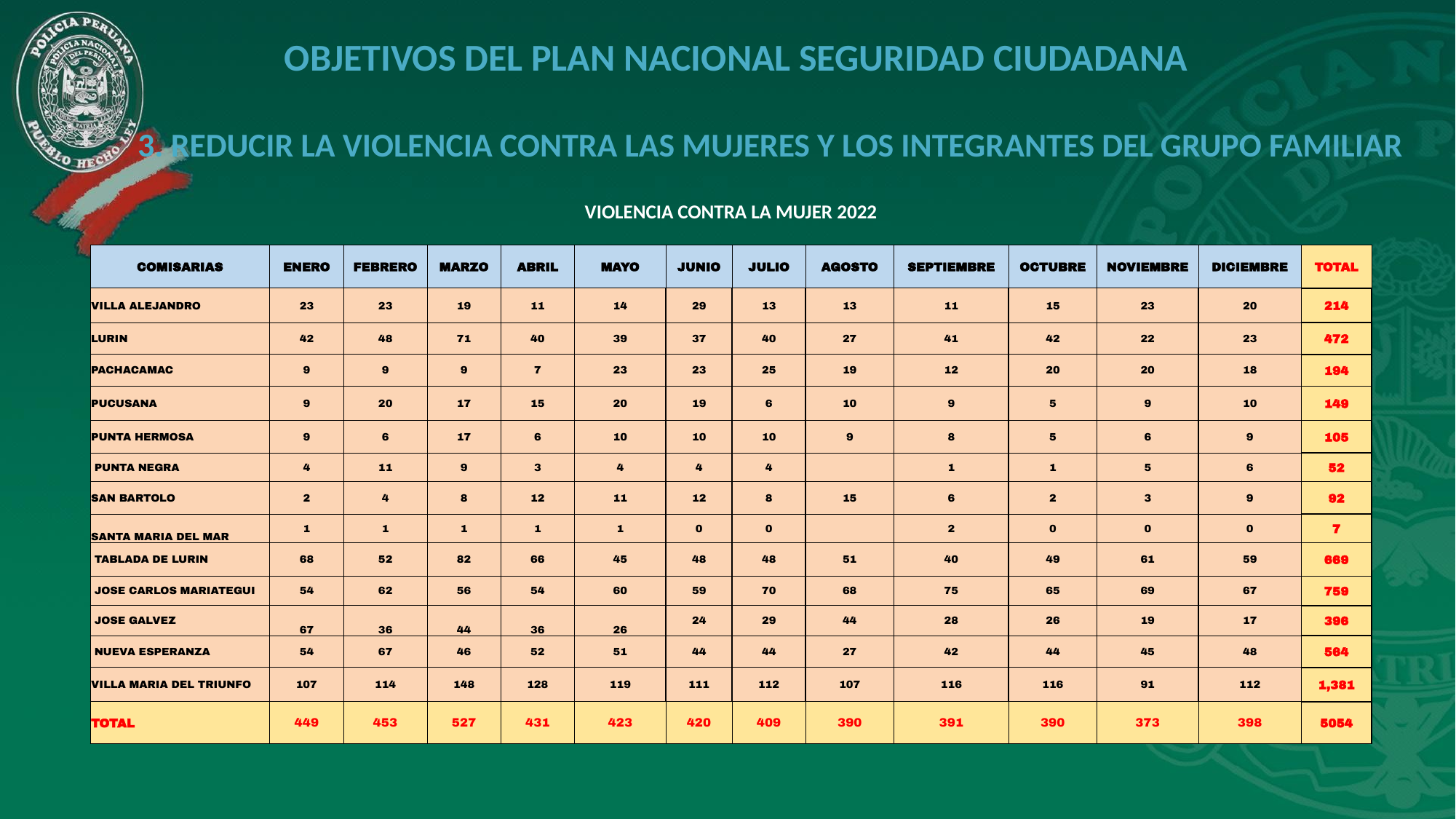

OBJETIVOS DEL PLAN NACIONAL SEGURIDAD CIUDADANA
 3. REDUCIR LA VIOLENCIA CONTRA LAS MUJERES Y LOS INTEGRANTES DEL GRUPO FAMILIAR
| VIOLENCIA CONTRA LA MUJER 2022 |  |  |  |  |  |  |  |  |  |  |  |  |  |
| --- | --- | --- | --- | --- | --- | --- | --- | --- | --- | --- | --- | --- | --- |
|  |  |  |  |  |  |  |  |  |  |  |  |  |  |
| COMISARIAS | ENERO | FEBRERO | MARZO | ABRIL | MAYO | JUNIO | JULIO | AGOSTO | SEPTIEMBRE | OCTUBRE | NOVIEMBRE | DICIEMBRE | TOTAL |
| VILLA ALEJANDRO | 23 | 23 | 19 | 11 | 14 | 29 | 13 | 13 | 11 | 15 | 23 | 20 | 214 |
| LURIN | 42 | 48 | 71 | 40 | 39 | 37 | 40 | 27 | 41 | 42 | 22 | 23 | 472 |
| PACHACAMAC | 9 | 9 | 9 | 7 | 23 | 23 | 25 | 19 | 12 | 20 | 20 | 18 | 194 |
| PUCUSANA | 9 | 20 | 17 | 15 | 20 | 19 | 6 | 10 | 9 | 5 | 9 | 10 | 149 |
| PUNTA HERMOSA | 9 | 6 | 17 | 6 | 10 | 10 | 10 | 9 | 8 | 5 | 6 | 9 | 105 |
| PUNTA NEGRA | 4 | 11 | 9 | 3 | 4 | 4 | 4 |  | 1 | 1 | 5 | 6 | 52 |
| SAN BARTOLO | 2 | 4 | 8 | 12 | 11 | 12 | 8 | 15 | 6 | 2 | 3 | 9 | 92 |
| SANTA MARIA DEL MAR | 1 | 1 | 1 | 1 | 1 | 0 | 0 |  | 2 | 0 | 0 | 0 | 7 |
| TABLADA DE LURIN | 68 | 52 | 82 | 66 | 45 | 48 | 48 | 51 | 40 | 49 | 61 | 59 | 669 |
| JOSE CARLOS MARIATEGUI | 54 | 62 | 56 | 54 | 60 | 59 | 70 | 68 | 75 | 65 | 69 | 67 | 759 |
| JOSE GALVEZ | 67 | 36 | 44 | 36 | 26 | 24 | 29 | 44 | 28 | 26 | 19 | 17 | 396 |
| NUEVA ESPERANZA | 54 | 67 | 46 | 52 | 51 | 44 | 44 | 27 | 42 | 44 | 45 | 48 | 564 |
| VILLA MARIA DEL TRIUNFO | 107 | 114 | 148 | 128 | 119 | 111 | 112 | 107 | 116 | 116 | 91 | 112 | 1,381 |
| TOTAL | 449 | 453 | 527 | 431 | 423 | 420 | 409 | 390 | 391 | 390 | 373 | 398 | 5054 |